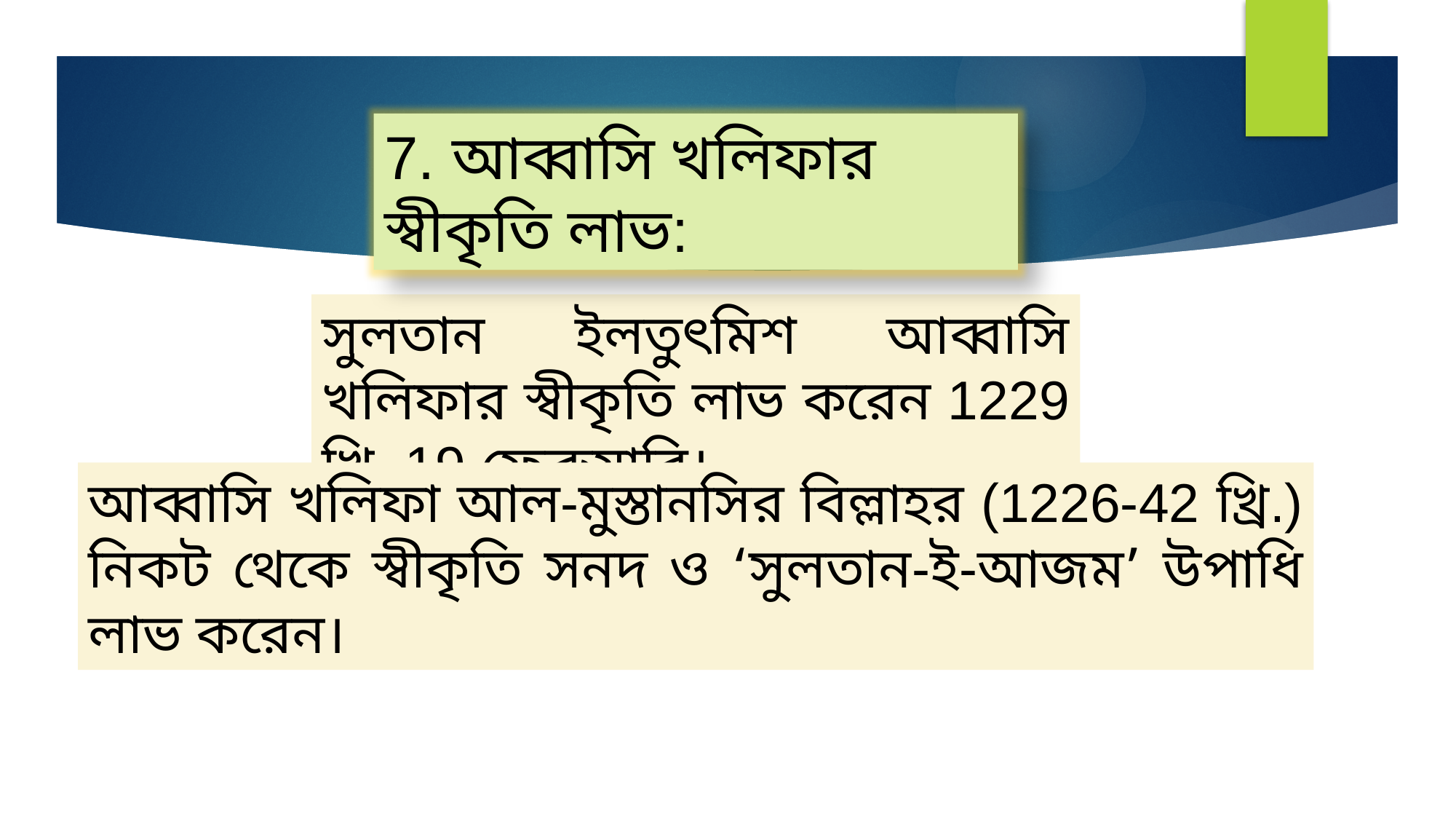

7. আব্বাসি খলিফার স্বীকৃতি লাভ:
সুলতান ইলতুৎমিশ আব্বাসি খলিফার স্বীকৃতি লাভ করেন 1229 খ্রি. 19 ফেব্রুয়ারি।
আব্বাসি খলিফা আল-মুস্তানসির বিল্লাহর (1226-42 খ্রি.) নিকট থেকে স্বীকৃতি সনদ ও ‘সুলতান-ই-আজম’ উপাধি লাভ করেন।